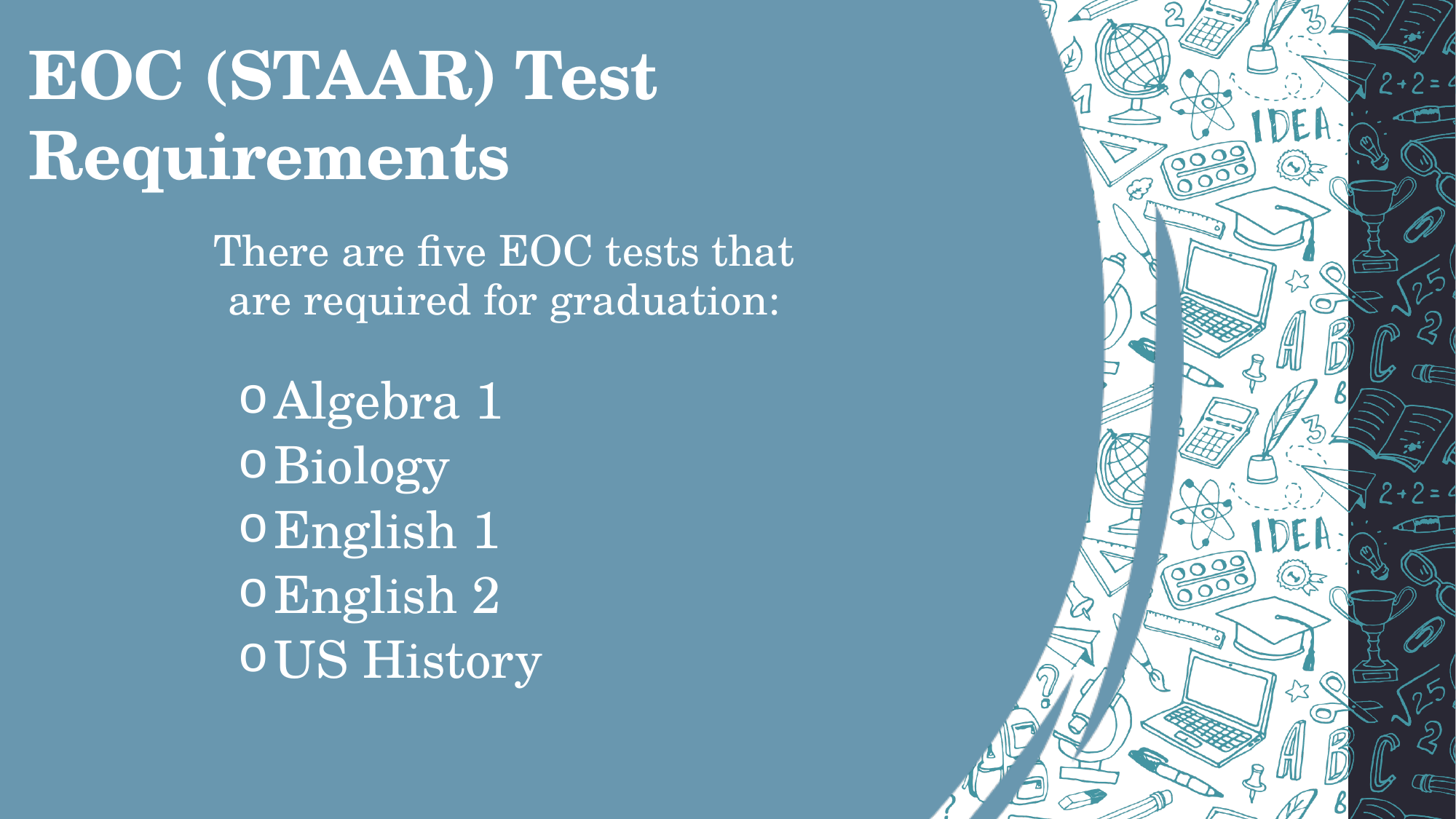

# EOC (STAAR) Test Requirements
There are five EOC tests that are required for graduation:

Algebra 1
Biology
English 1
English 2
US History